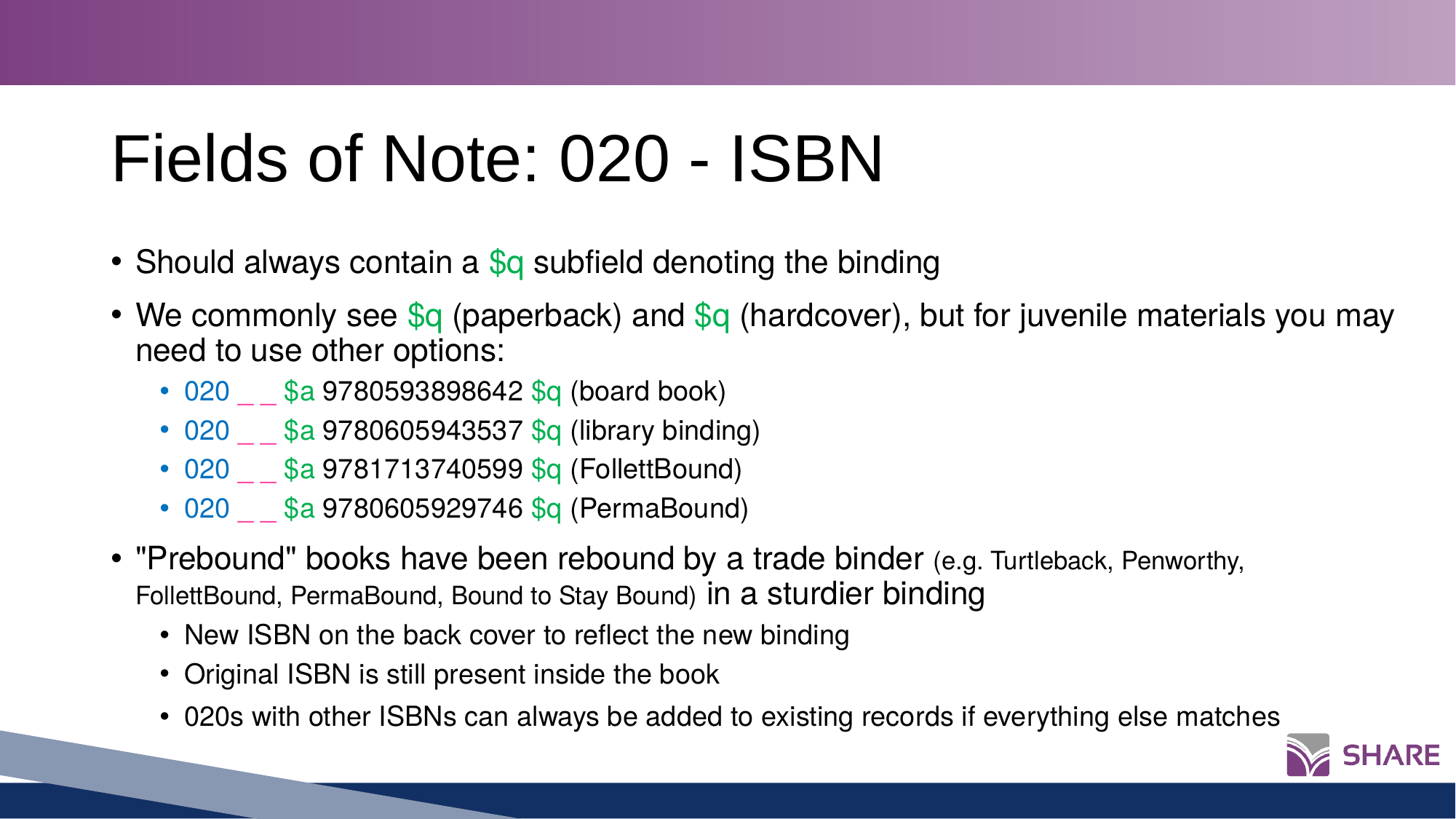

# Fields of Note: 020 - ISBN
Should always contain a $q subfield denoting the binding
We commonly see $q (paperback) and $q (hardcover), but for juvenile materials you may need to use other options:
020 _ _ $a 9780593898642 $q (board book)
020 _ _ $a 9780605943537 $q (library binding)
020 _ _ $a 9781713740599 $q (FollettBound)
020 _ _ $a 9780605929746 $q (PermaBound)
"Prebound" books have been rebound by a trade binder (e.g. Turtleback, Penworthy, FollettBound, PermaBound, Bound to Stay Bound) in a sturdier binding
New ISBN on the back cover to reflect the new binding
Original ISBN is still present inside the book
020s with other ISBNs can always be added to existing records if everything else matches